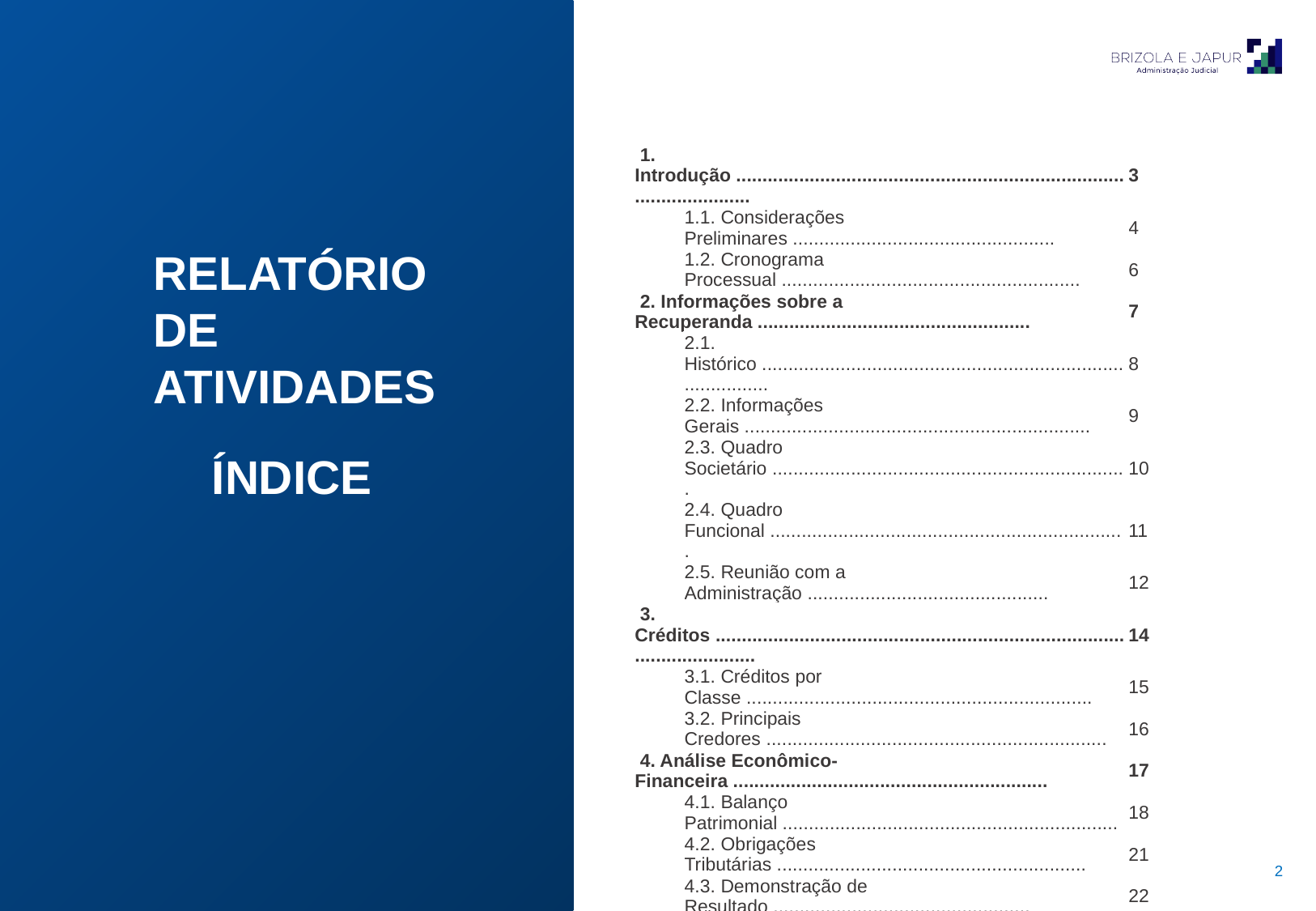

| 1. Introdução ................................................................................................ |  | 3 |
| --- | --- | --- |
|  | 1.1. Considerações Preliminares .................................................. | 4 |
|  | 1.2. Cronograma Processual ......................................................... | 6 |
| 2. Informações sobre a Recuperanda .................................................... |  | 7 |
|  | 2.1. Histórico ..................................................................................... | 8 |
|  | 2.2. Informações Gerais .................................................................. | 9 |
|  | 2.3. Quadro Societário .................................................................... | 10 |
|  | 2.4. Quadro Funcional .................................................................... | 11 |
|  | 2.5. Reunião com a Administração .............................................. | 12 |
| 3. Créditos ..................................................................................................... |  | 14 |
|  | 3.1. Créditos por Classe .................................................................. | 15 |
|  | 3.2. Principais Credores ................................................................. | 16 |
| 4. Análise Econômico-Financeira ............................................................ |  | 17 |
|  | 4.1. Balanço Patrimonial ................................................................ | 18 |
|  | 4.2. Obrigações Tributárias ........................................................... | 21 |
|  | 4.3. Demonstração de Resultado ................................................. | 22 |
|  | 4.4. Indicadores Financeiros ......................................................... | 24 |
| 5. Informações Adicionais ......................................................................... |  | 27 |
|  | 5.1. Cumprimento das Obrigações .............................................. | 28 |
| 6. Registro Fotográfico ............................................................................... |  | 29 |
| 7. Glossário ................................................................................................... |  | 32 |
RELATÓRIO DE ATIVIDADES
ÍNDICE